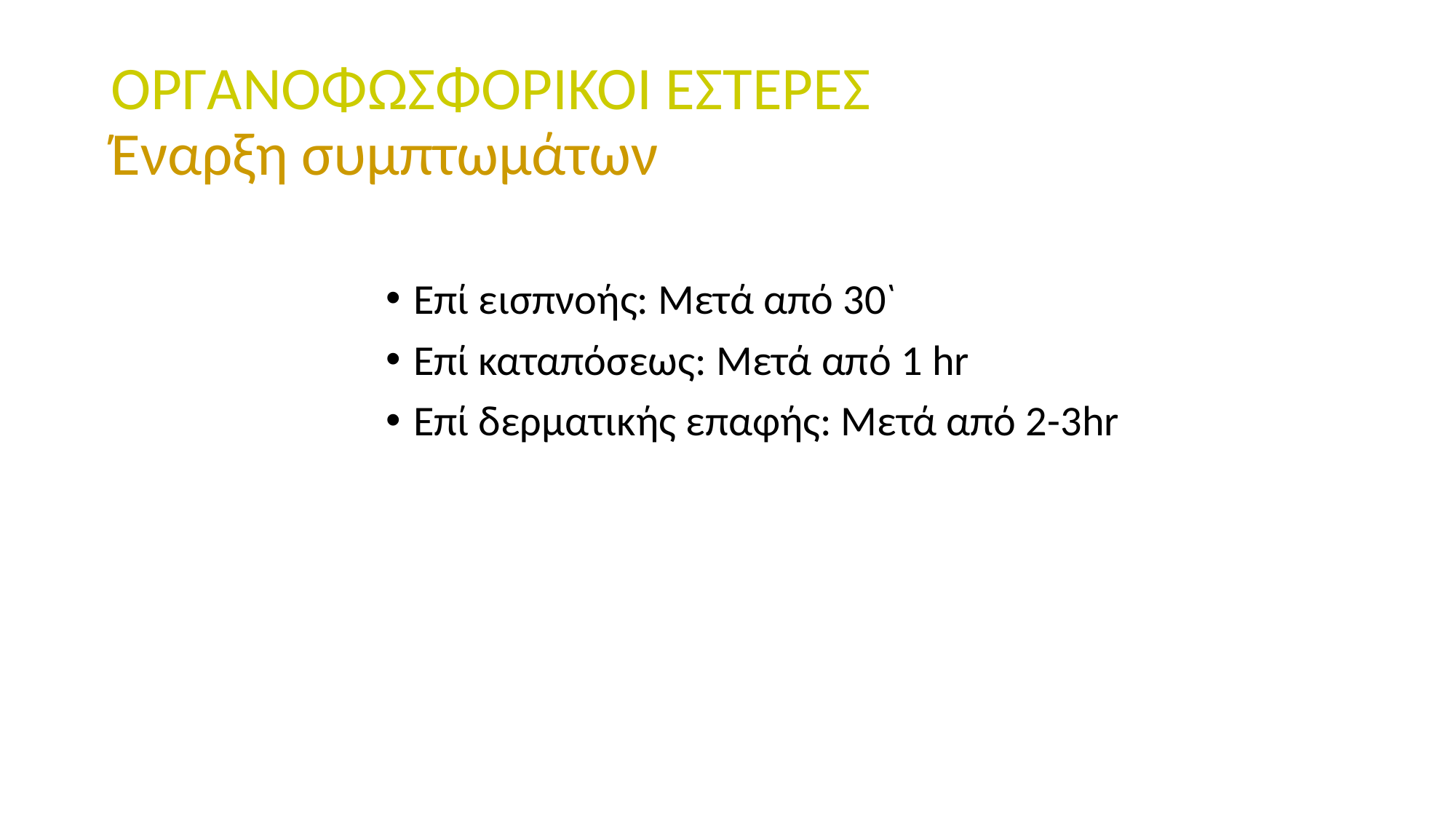

# ΟΡΓΑΝΟΦΩΣΦΟΡΙΚΟΙ ΕΣΤΕΡΕΣ Έναρξη συμπτωμάτων
Επί εισπνοής: Μετά από 30`
Επί καταπόσεως: Μετά από 1 hr
Επί δερματικής επαφής: Μετά από 2-3hr